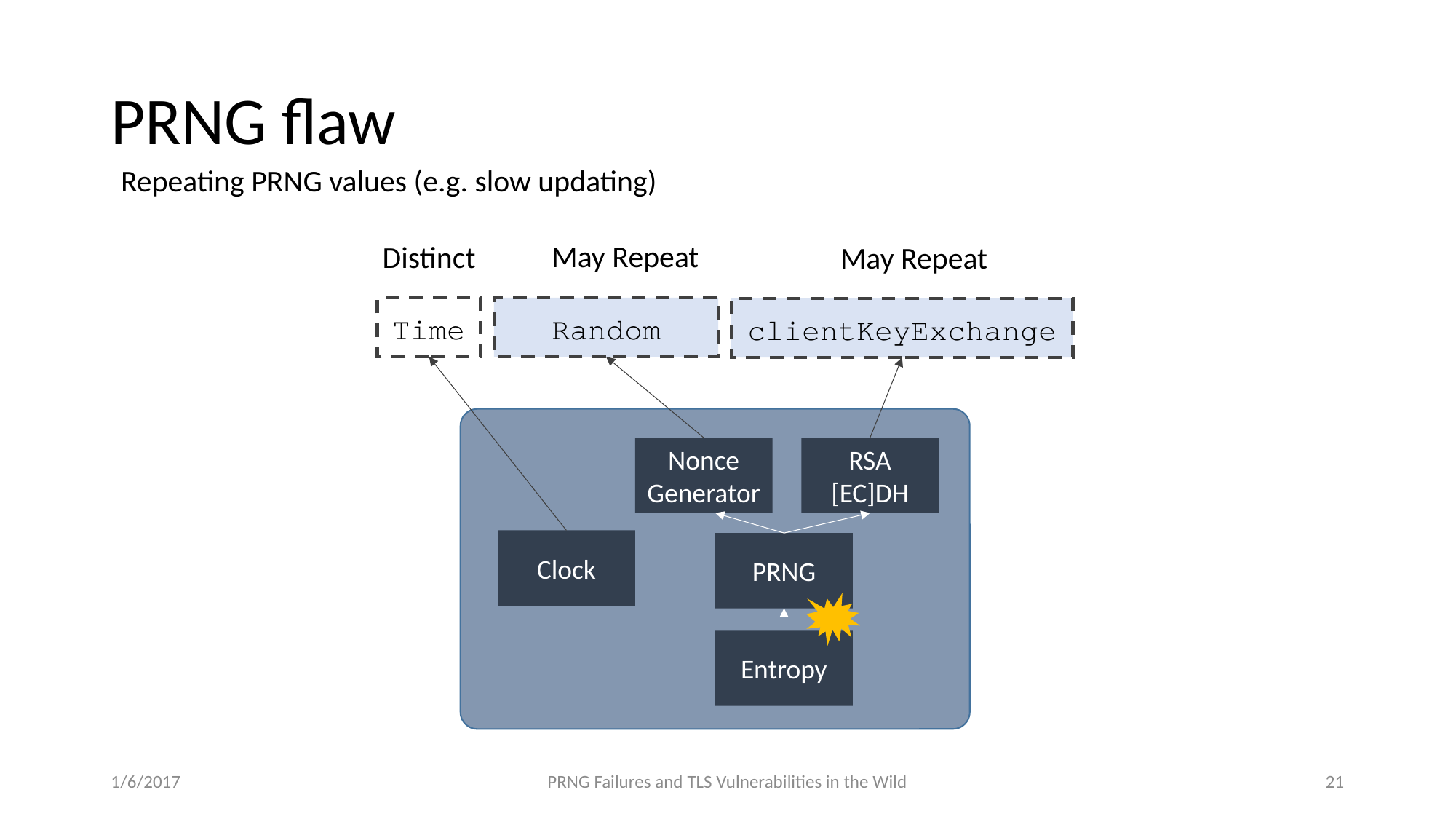

# PRNG flaw
Repeating PRNG values (e.g. slow updating)
May Repeat
Distinct
May Repeat
Time
Random
clientKeyExchange

Nonce
Generator
RSA
[EC]DH
Clock
PRNG

Entropy
1/6/2017
PRNG Failures and TLS Vulnerabilities in the Wild
21